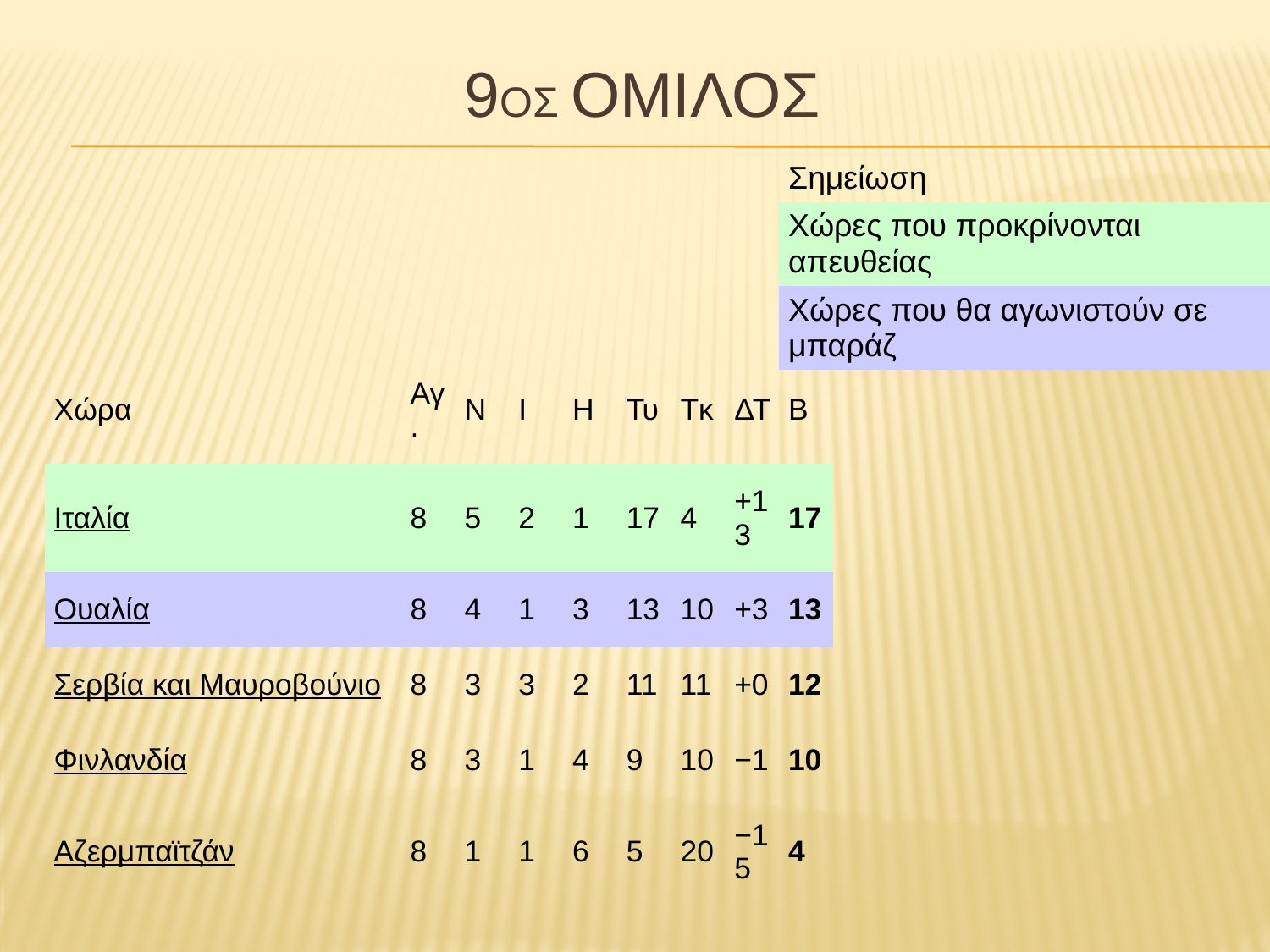

# 9ος ΟΜΙΛΟΣ
| Σημείωση |
| --- |
| Χώρες που προκρίνονται απευθείας |
| Χώρες που θα αγωνιστούν σε μπαράζ |
| Χώρα | Αγ. | Ν | Ι | Η | Τυ | Τκ | ΔΤ | Β |
| --- | --- | --- | --- | --- | --- | --- | --- | --- |
| Ιταλία | 8 | 5 | 2 | 1 | 17 | 4 | +13 | 17 |
| Ουαλία | 8 | 4 | 1 | 3 | 13 | 10 | +3 | 13 |
| Σερβία και Μαυροβούνιο | 8 | 3 | 3 | 2 | 11 | 11 | +0 | 12 |
| Φινλανδία | 8 | 3 | 1 | 4 | 9 | 10 | −1 | 10 |
| Αζερμπαϊτζάν | 8 | 1 | 1 | 6 | 5 | 20 | −15 | 4 |